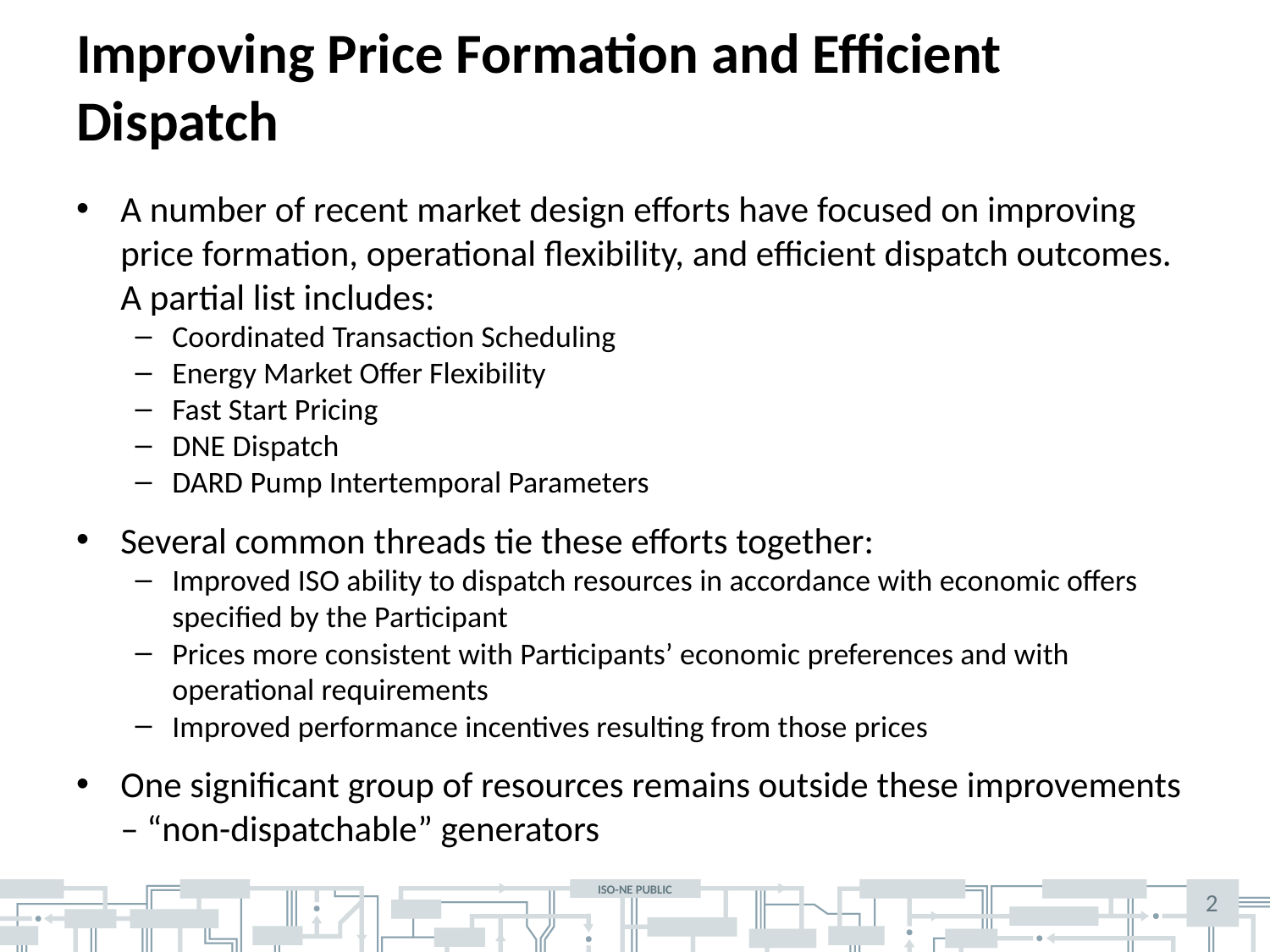

# Improving Price Formation and Efficient Dispatch
A number of recent market design efforts have focused on improving price formation, operational flexibility, and efficient dispatch outcomes.  A partial list includes:
Coordinated Transaction Scheduling
Energy Market Offer Flexibility
Fast Start Pricing
DNE Dispatch
DARD Pump Intertemporal Parameters
Several common threads tie these efforts together:
Improved ISO ability to dispatch resources in accordance with economic offers specified by the Participant
Prices more consistent with Participants’ economic preferences and with operational requirements
Improved performance incentives resulting from those prices
One significant group of resources remains outside these improvements – “non-dispatchable” generators
2